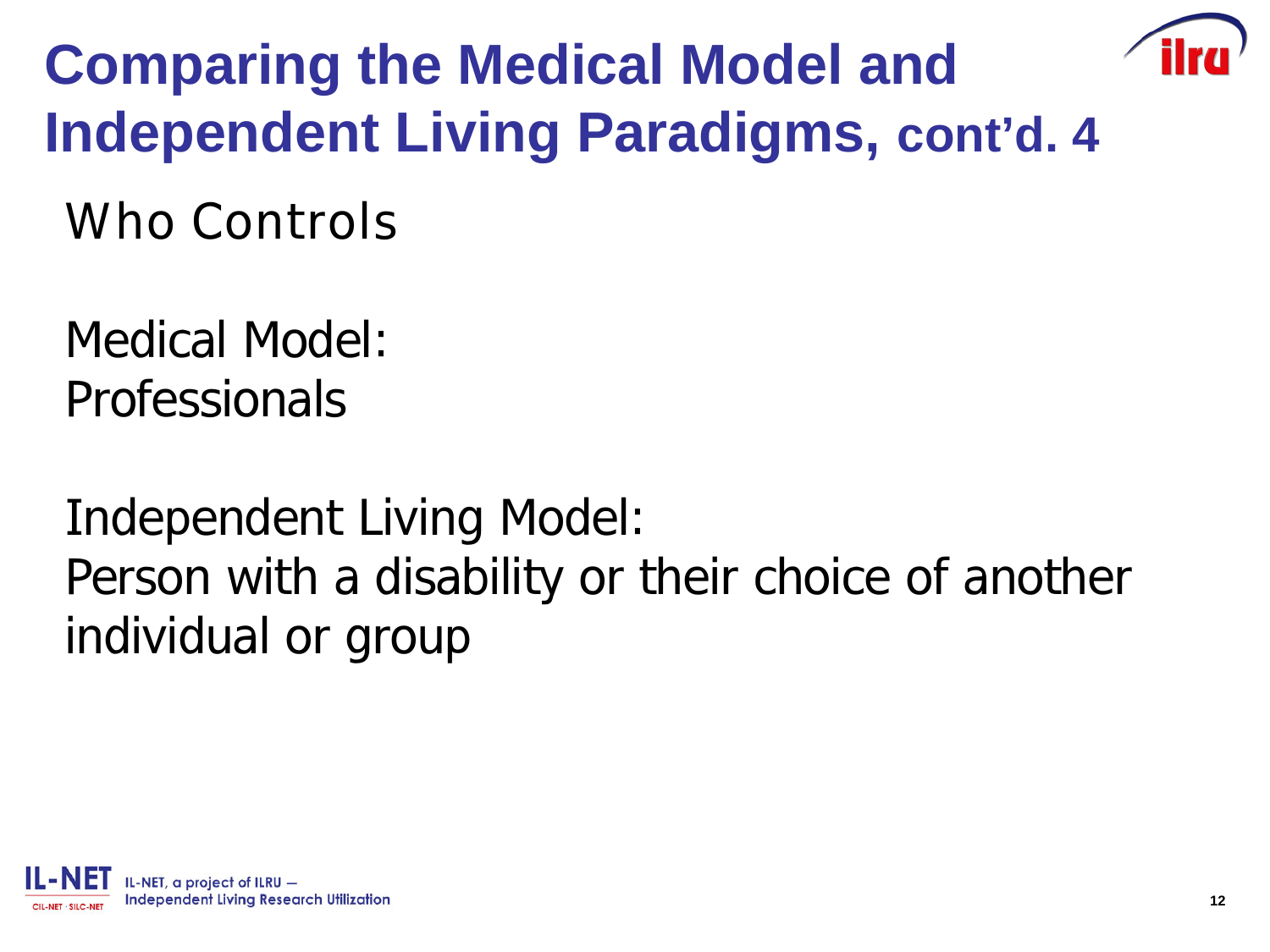

# Comparing the Medical Model and Independent Living Paradigms, cont’d. 4
Who Controls

Medical Model:
Professionals

Independent Living Model:
Person with a disability or their choice of another individual or group